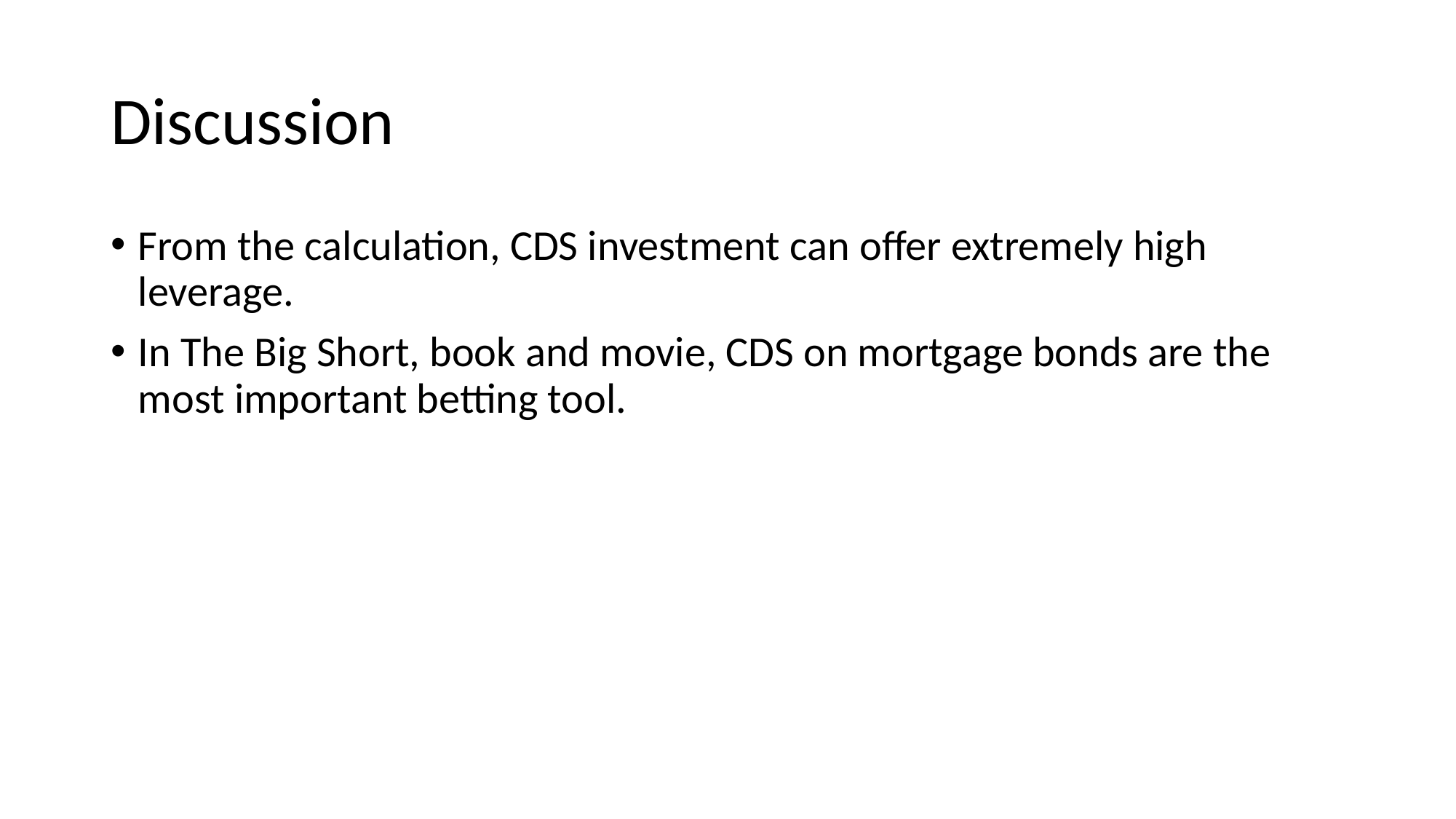

# Discussion
From the calculation, CDS investment can offer extremely high leverage.
In The Big Short, book and movie, CDS on mortgage bonds are the most important betting tool.